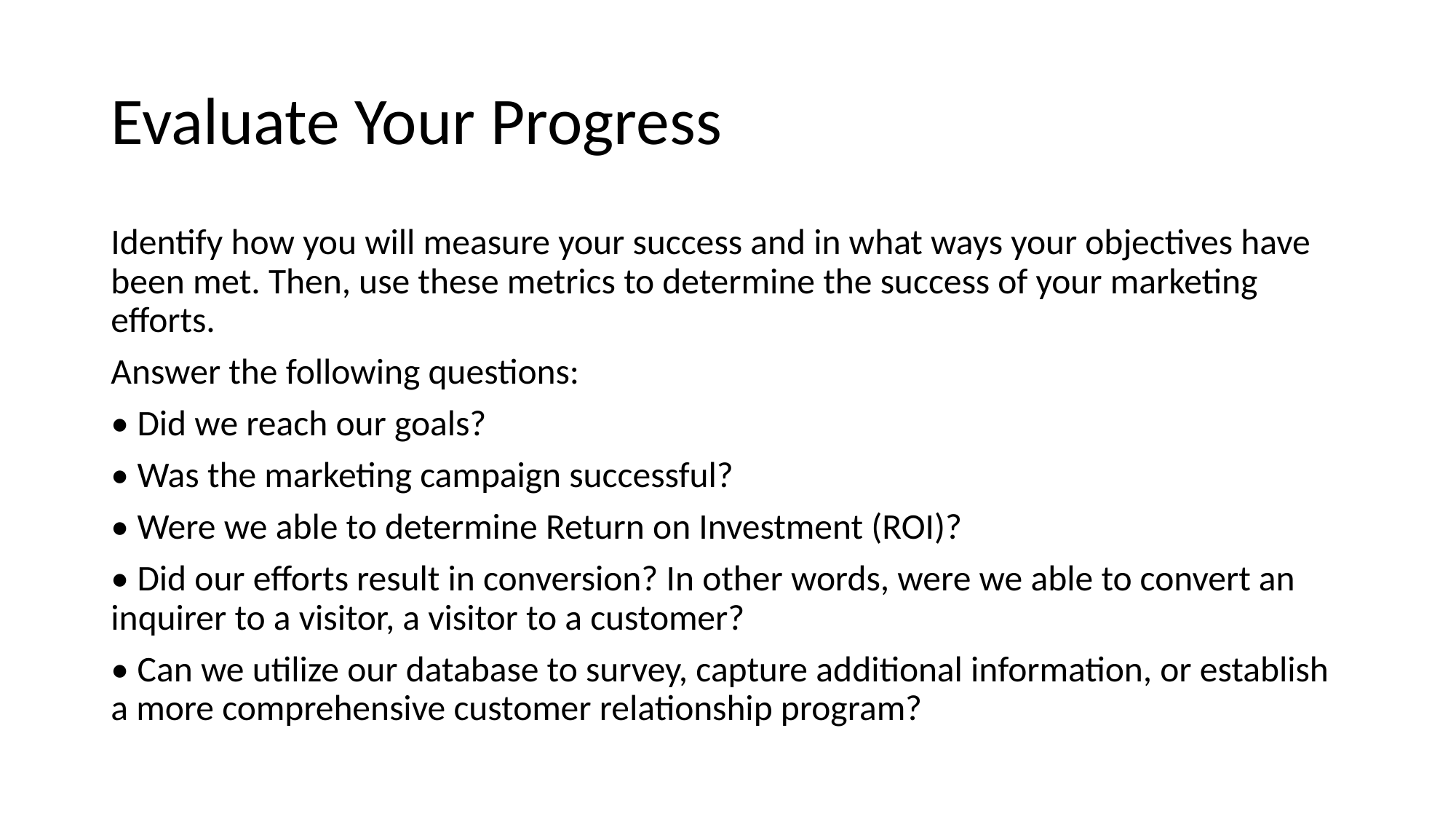

# Evaluate Your Progress
Identify how you will measure your success and in what ways your objectives have been met. Then, use these metrics to determine the success of your marketing efforts.
Answer the following questions:
• Did we reach our goals?
• Was the marketing campaign successful?
• Were we able to determine Return on Investment (ROI)?
• Did our efforts result in conversion? In other words, were we able to convert an inquirer to a visitor, a visitor to a customer?
• Can we utilize our database to survey, capture additional information, or establish a more comprehensive customer relationship program?